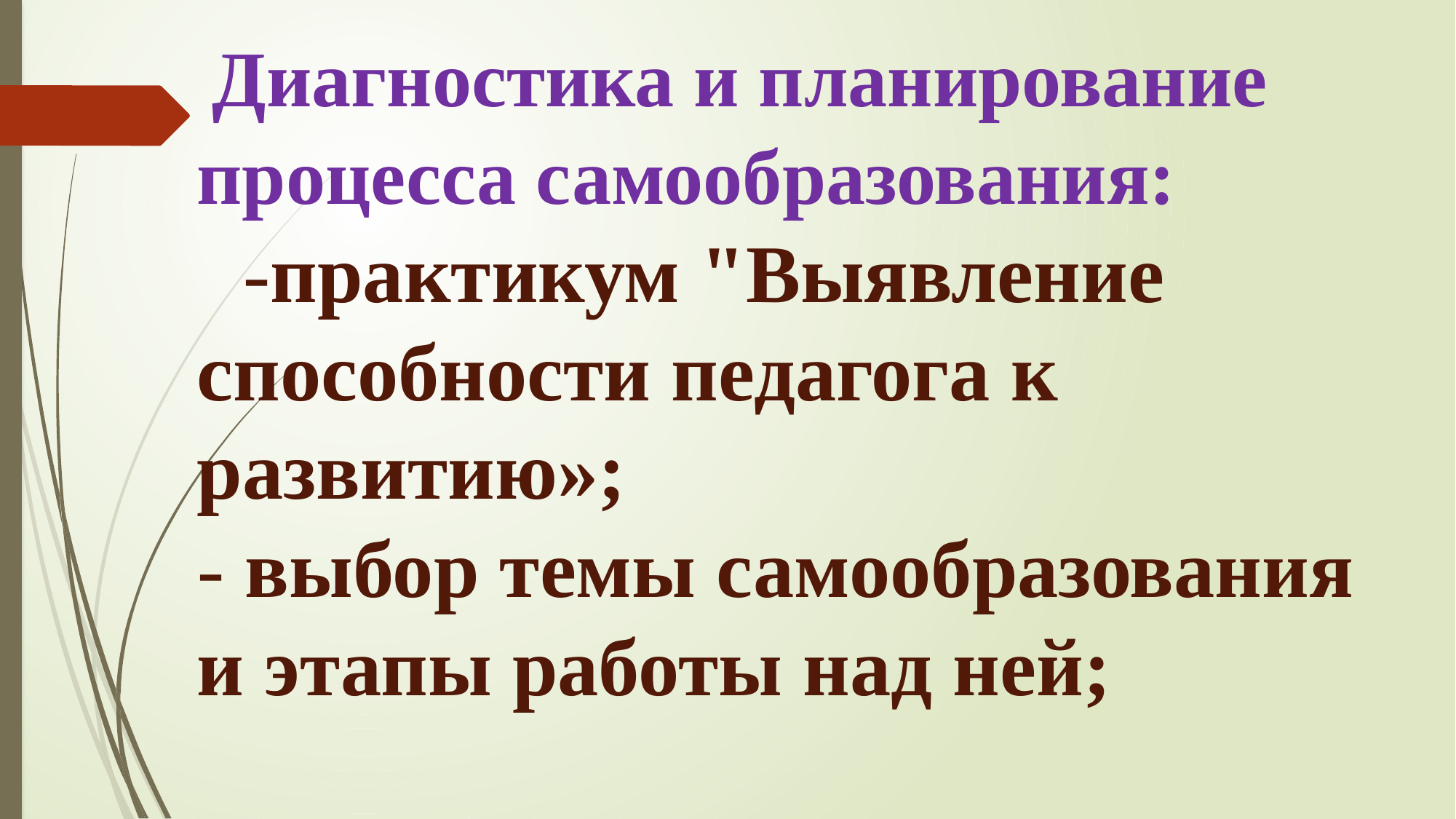

# Диагностика и планирование процесса самообразования:           -практикум "Выявление способности педагога к развитию»; - выбор темы самообразования и этапы работы над ней;